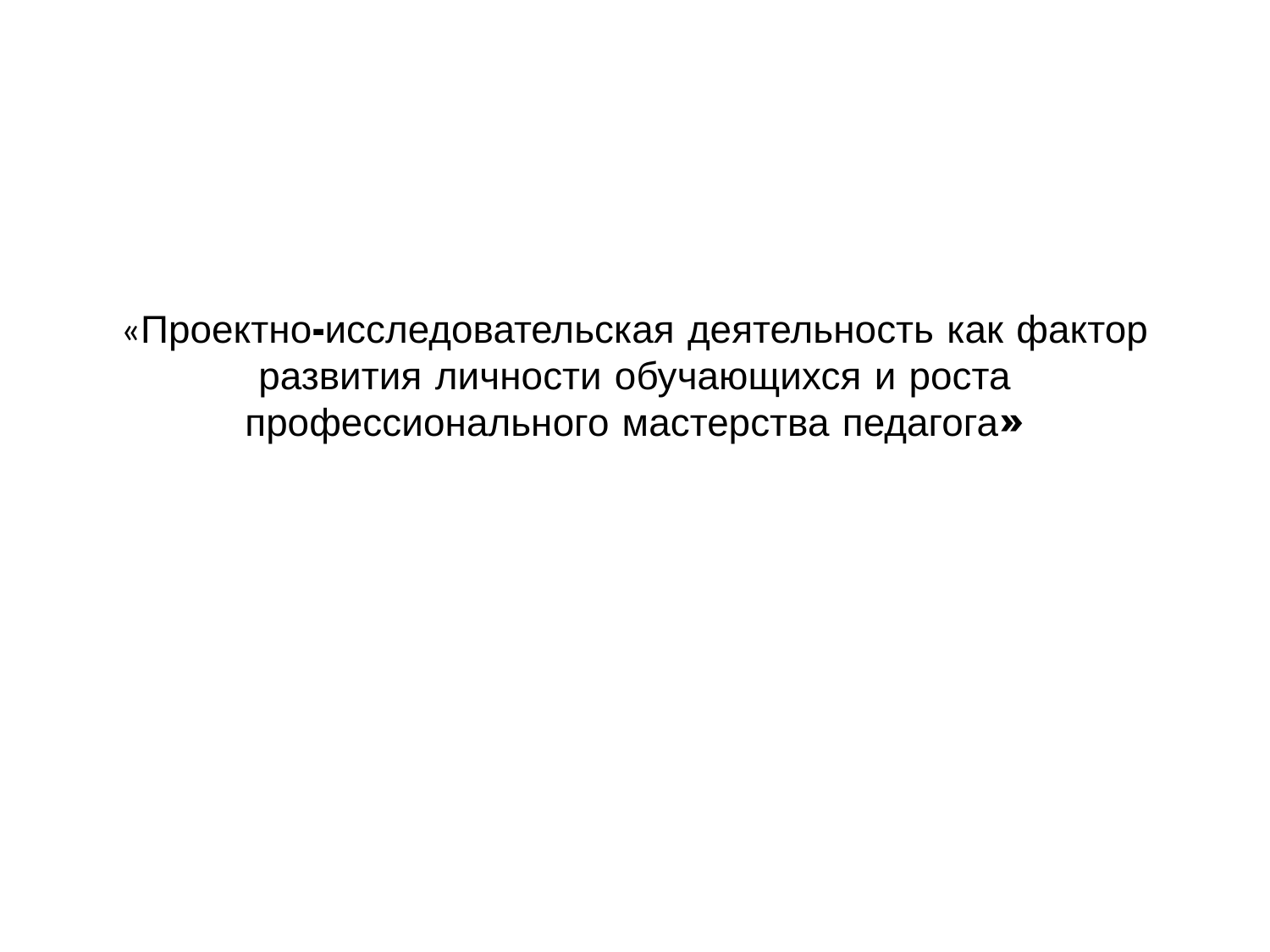

# «Проектно-исследовательская деятельность как фактор развития личности обучающихся и роста профессионального мастерства педагога»